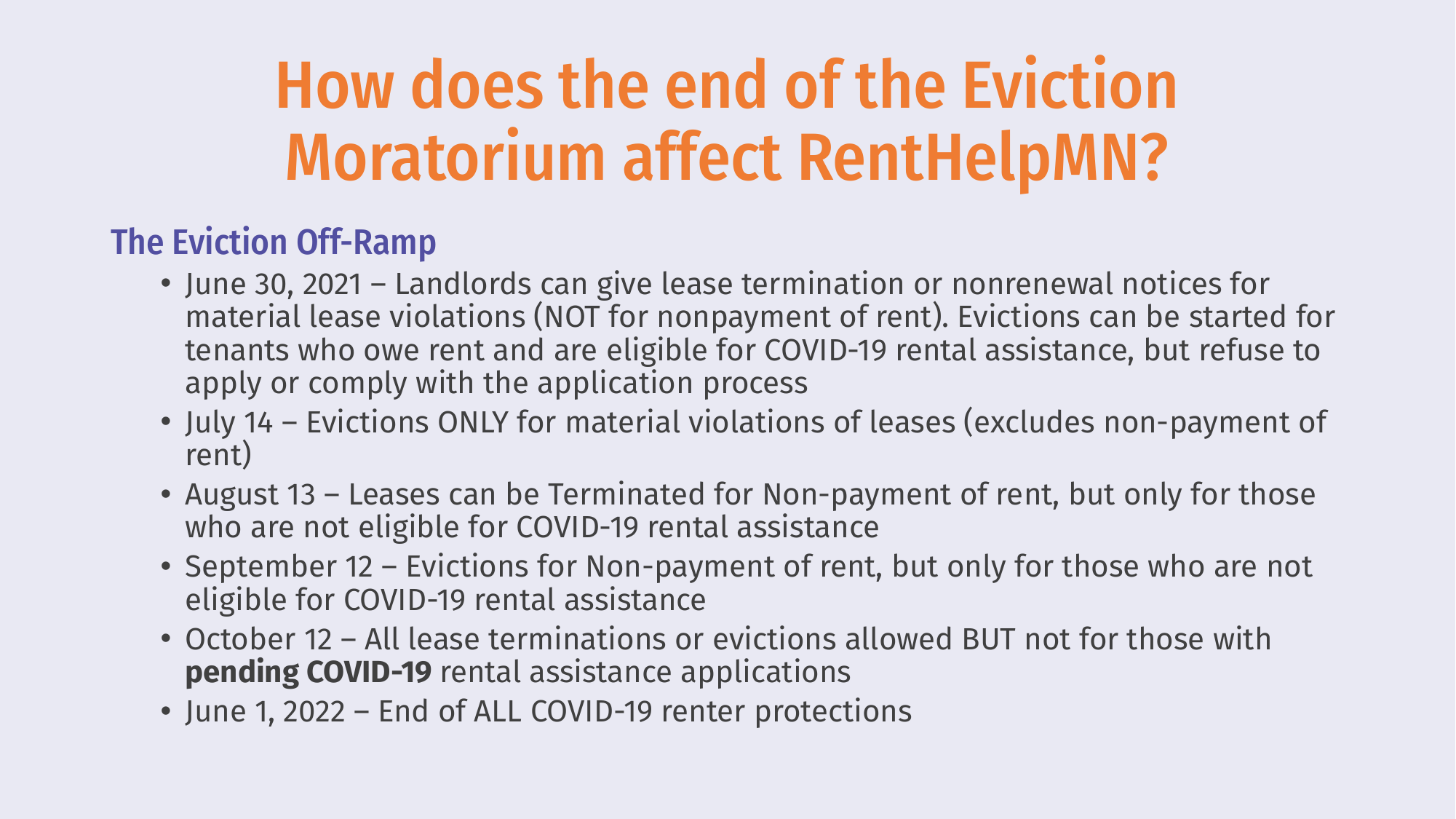

# How does the end of the Eviction Moratorium affect RentHelpMN?
The Eviction Off-Ramp
June 30, 2021 – Landlords can give lease termination or nonrenewal notices for material lease violations (NOT for nonpayment of rent). Evictions can be started for tenants who owe rent and are eligible for COVID-19 rental assistance, but refuse to apply or comply with the application process
July 14 – Evictions ONLY for material violations of leases (excludes non-payment of rent)
August 13 – Leases can be Terminated for Non-payment of rent, but only for those who are not eligible for COVID-19 rental assistance
September 12 – Evictions for Non-payment of rent, but only for those who are not eligible for COVID-19 rental assistance
October 12 – All lease terminations or evictions allowed BUT not for those with pending COVID-19 rental assistance applications
June 1, 2022 – End of ALL COVID-19 renter protections